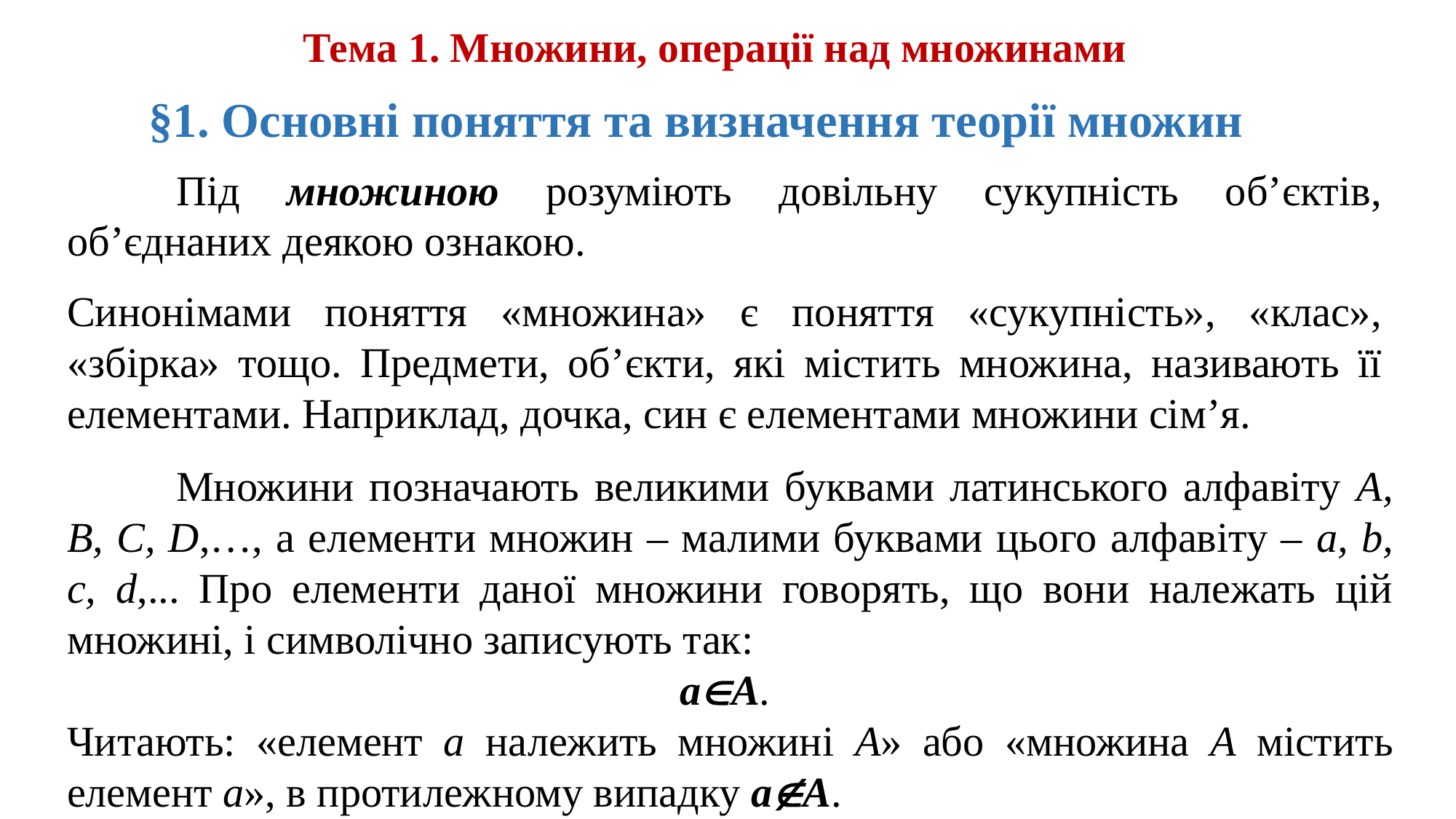

# Тема 1. Множини, операції над множинами
§1. Основні поняття та визначення теорії множин
	Під множиною розуміють довільну сукупність об’єктів, об’єднаних деякою ознакою.
Синонімами поняття «множина» є поняття «сукупність», «клас», «збірка» тощо. Предмети, об’єкти, які містить множина, називають її елементами. Наприклад, дочка, син є елементами множини сім’я.
	Множини позначають великими буквами латинського алфавіту А, В, С, D,…, а елементи множин – малими буквами цього алфавіту – а, b, с, d,... Про елементи даної множини говорять, що вони належать цій множині, і символічно записують так:
а∈А.
Читають: «елемент а належить множині А» або «множина А містить елемент а», в протилежному випадку а∉А.